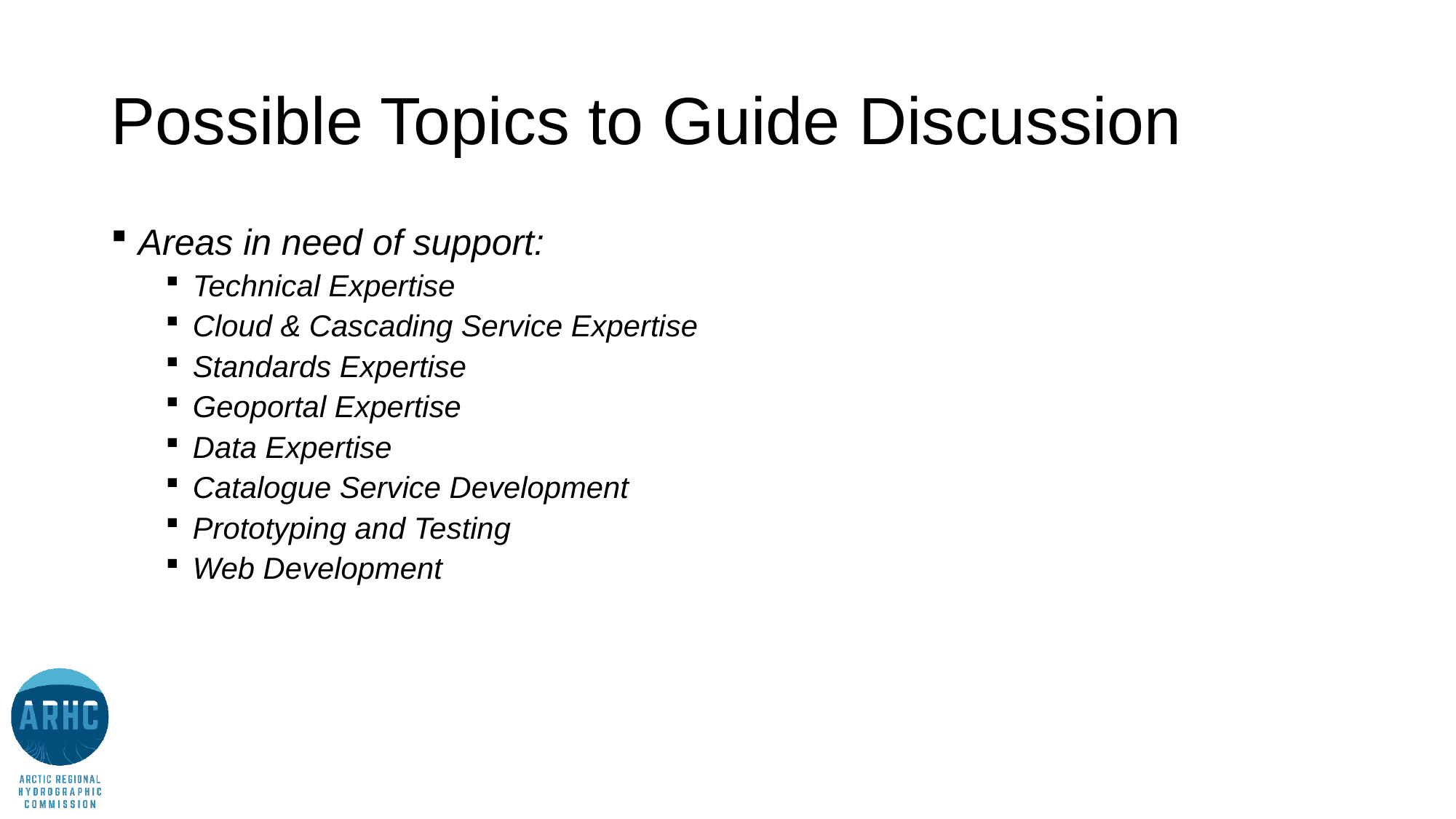

# Possible Topics to Guide Discussion
Areas in need of support:
Technical Expertise
Cloud & Cascading Service Expertise
Standards Expertise
Geoportal Expertise
Data Expertise
Catalogue Service Development
Prototyping and Testing
Web Development